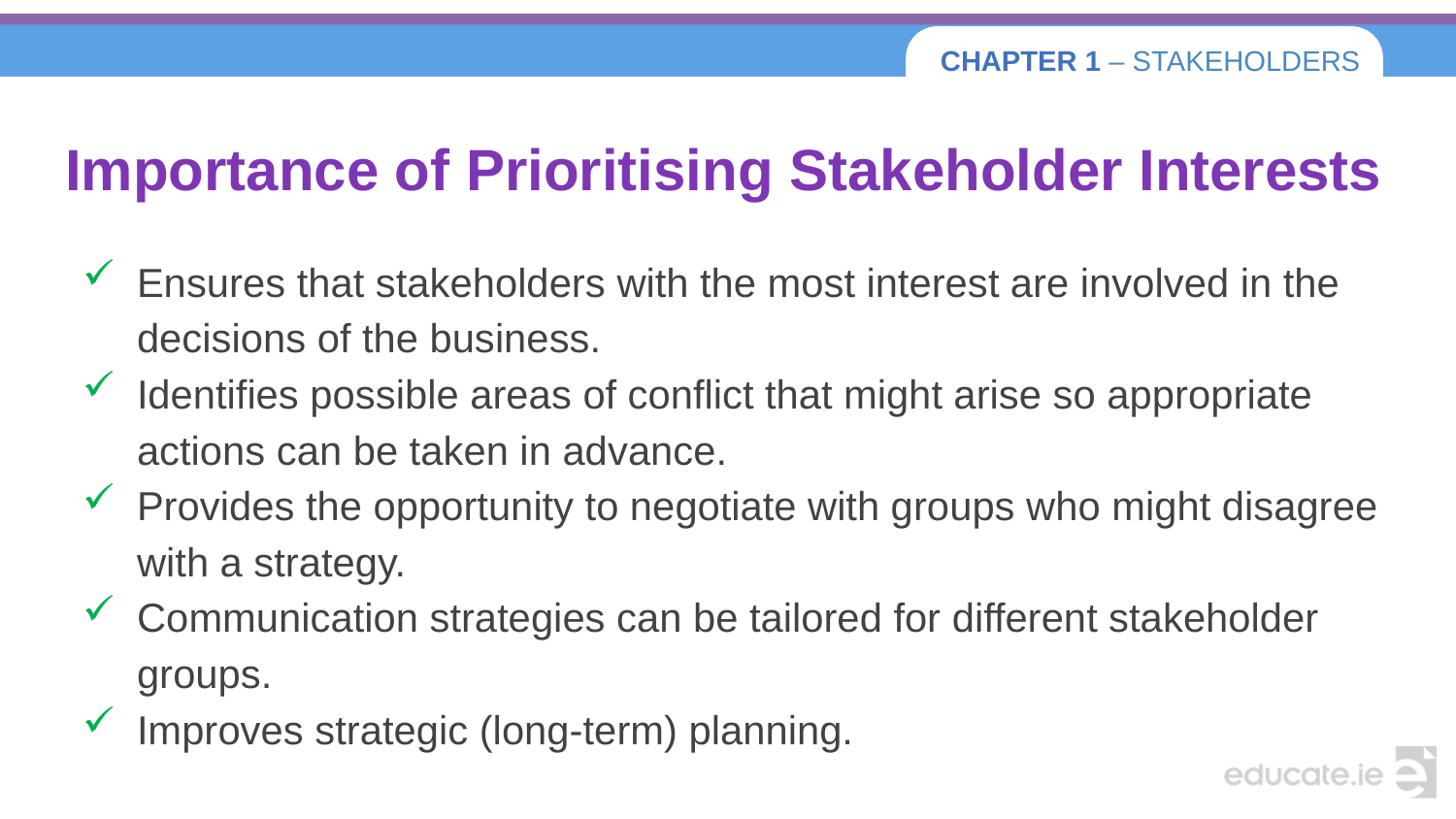

# Importance of Prioritising Stakeholder Interests
Ensures that stakeholders with the most interest are involved in the decisions of the business.
Identifies possible areas of conflict that might arise so appropriate actions can be taken in advance.
Provides the opportunity to negotiate with groups who might disagree with a strategy.
Communication strategies can be tailored for different stakeholder groups.
Improves strategic (long-term) planning.